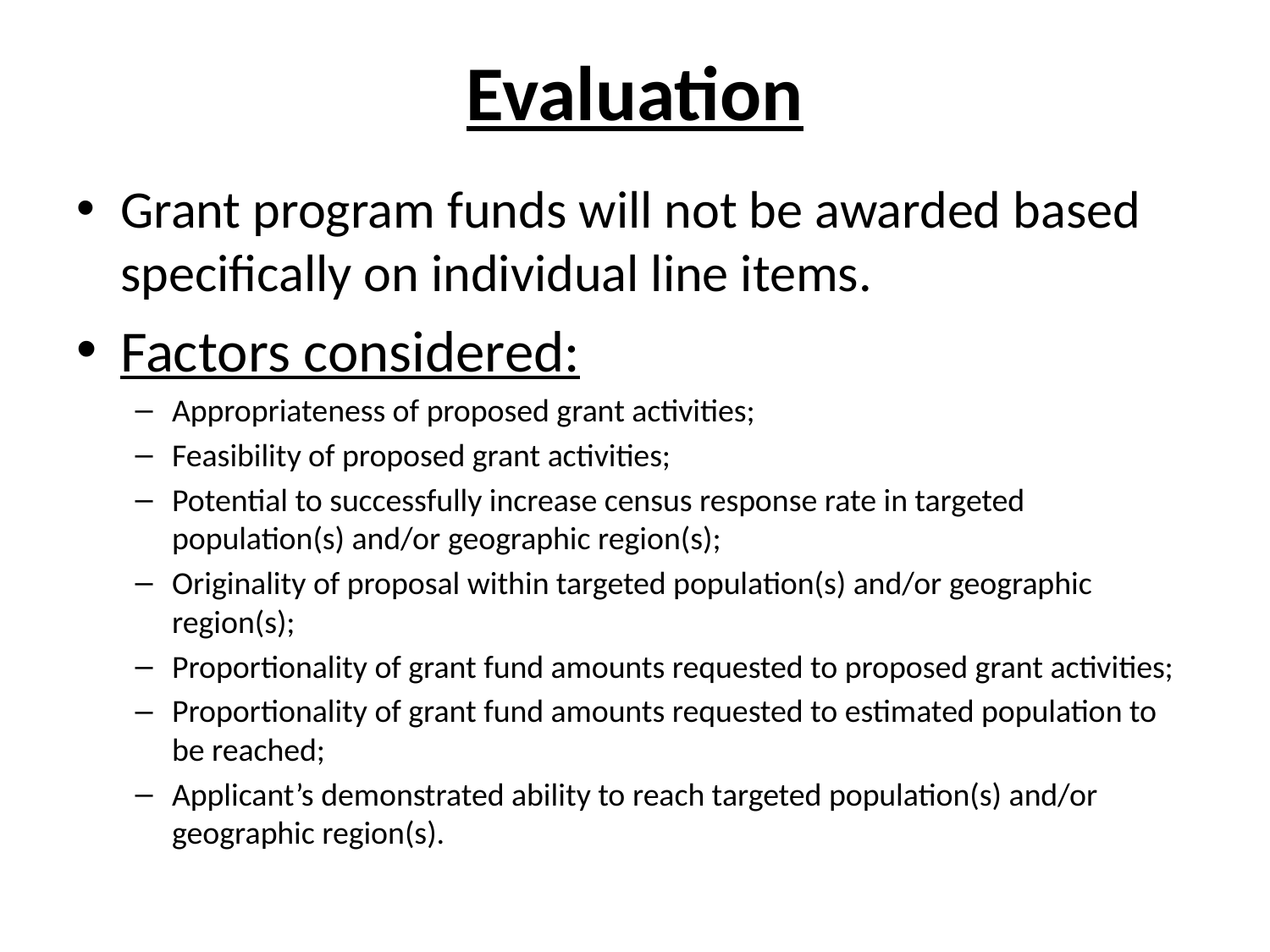

# Evaluation
Grant program funds will not be awarded based specifically on individual line items.
Factors considered:
Appropriateness of proposed grant activities;
Feasibility of proposed grant activities;
Potential to successfully increase census response rate in targeted population(s) and/or geographic region(s);
Originality of proposal within targeted population(s) and/or geographic region(s);
Proportionality of grant fund amounts requested to proposed grant activities;
Proportionality of grant fund amounts requested to estimated population to be reached;
Applicant’s demonstrated ability to reach targeted population(s) and/or geographic region(s).